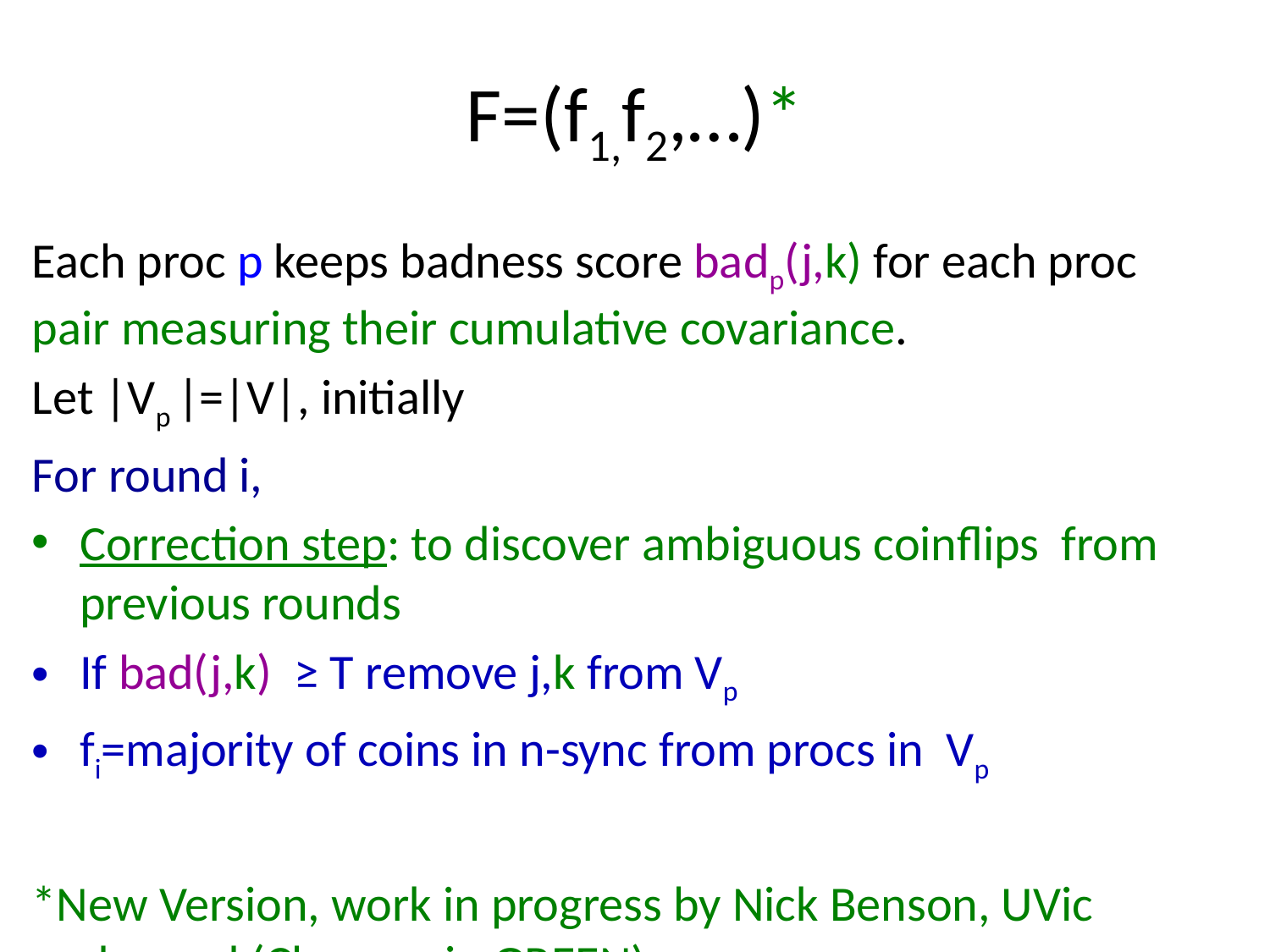

# F=(f1,f2,…)*
Each proc p keeps badness score badp(j,k) for each proc pair measuring their cumulative covariance.
Let |Vp |=|V|, initially
For round i,
Correction step: to discover ambiguous coinflips  from previous rounds
If bad(j,k)  ≥ T remove j,k from Vp
fi=majority of coins in n-sync from procs in  Vp

*New Version, work in progress by Nick Benson, UVic undergrad (Changes in GREEN)